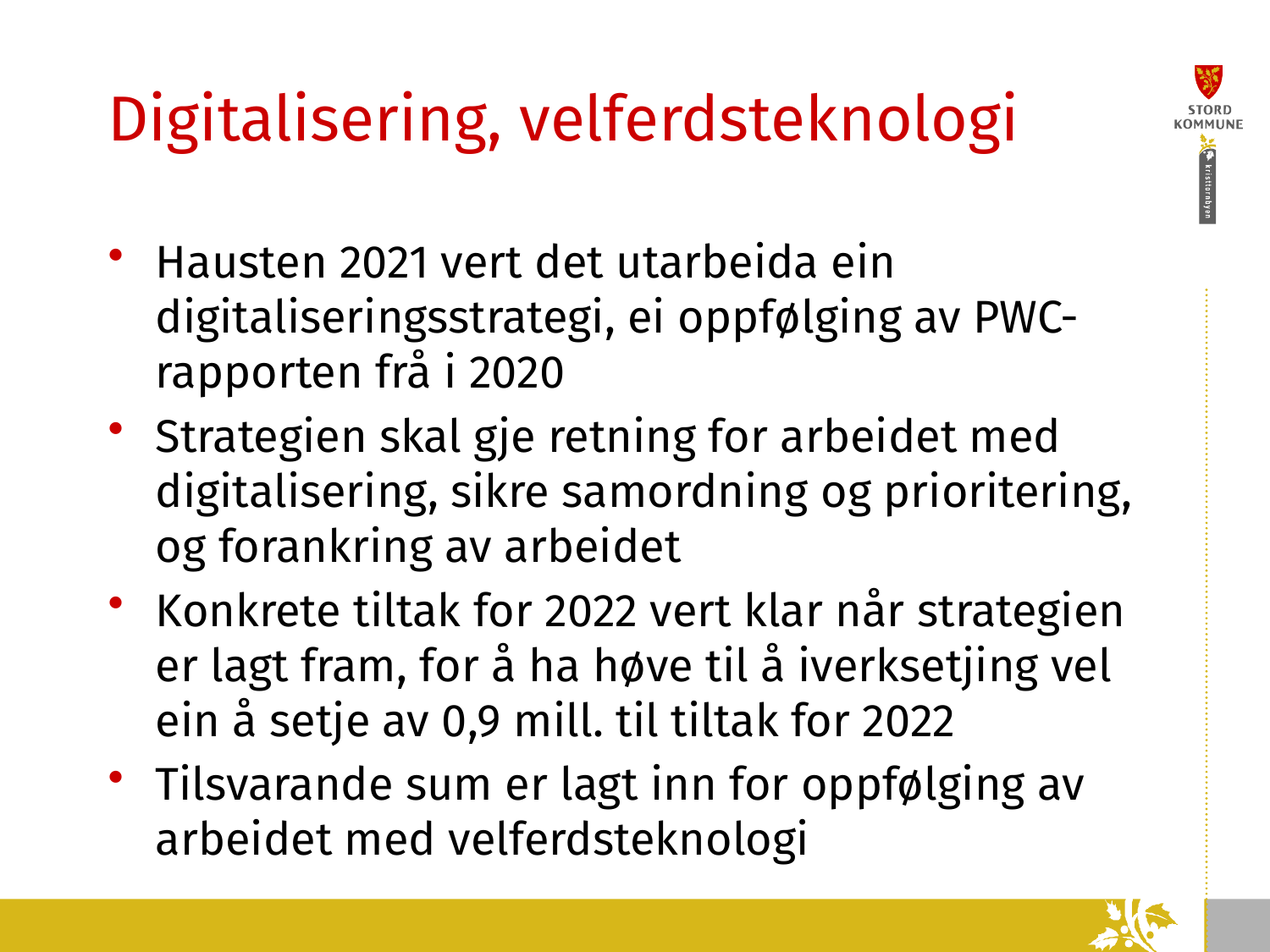

# Digitalisering, velferdsteknologi
Hausten 2021 vert det utarbeida ein digitaliseringsstrategi, ei oppfølging av PWC-rapporten frå i 2020
Strategien skal gje retning for arbeidet med digitalisering, sikre samordning og prioritering, og forankring av arbeidet
Konkrete tiltak for 2022 vert klar når strategien er lagt fram, for å ha høve til å iverksetjing vel ein å setje av 0,9 mill. til tiltak for 2022
Tilsvarande sum er lagt inn for oppfølging av arbeidet med velferdsteknologi